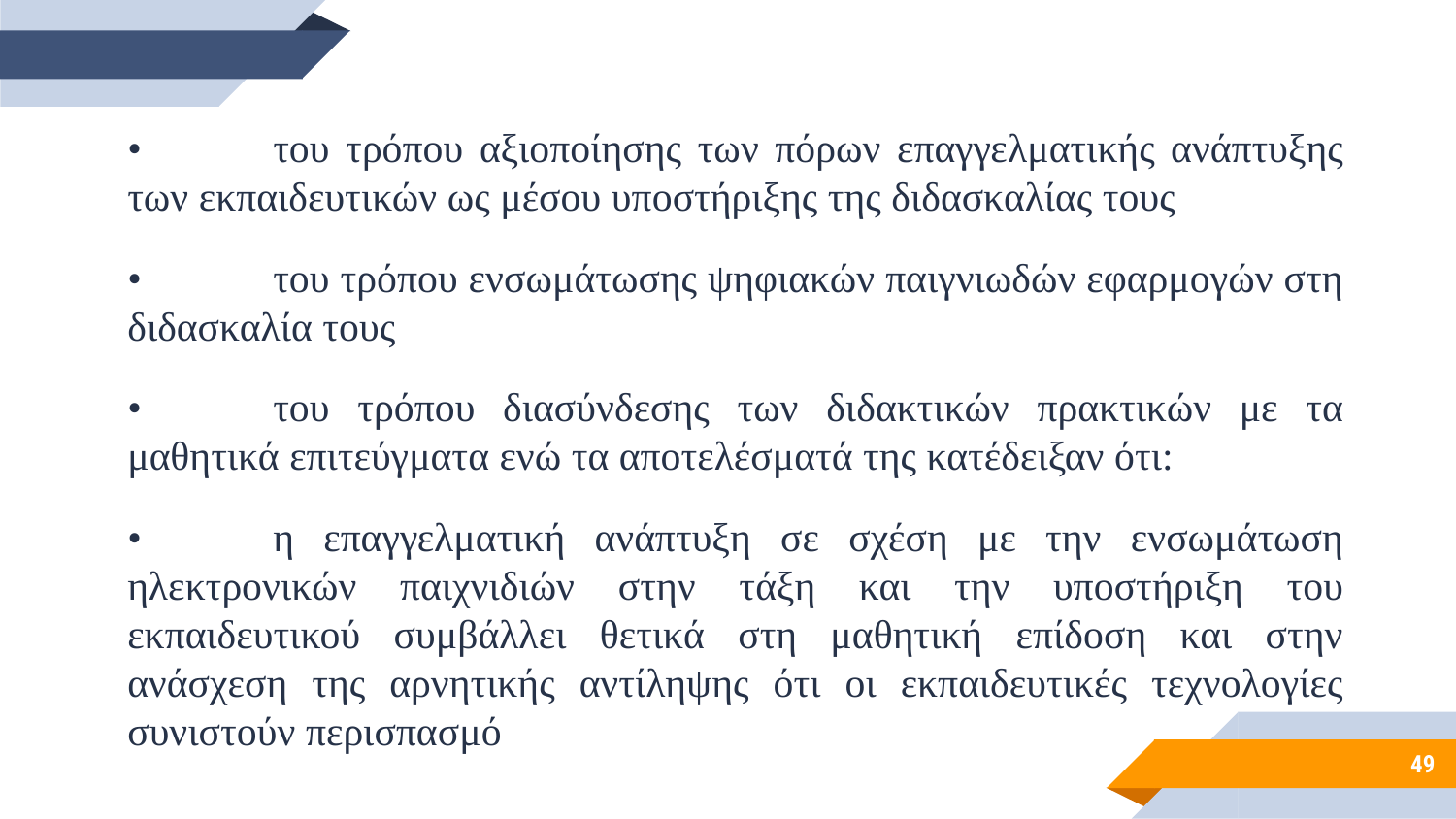

•	του τρόπου αξιοποίησης των πόρων επαγγελματικής ανάπτυξης των εκπαιδευτικών ως μέσου υποστήριξης της διδασκαλίας τους
•	του τρόπου ενσωμάτωσης ψηφιακών παιγνιωδών εφαρμογών στη διδασκαλία τους
•	του τρόπου διασύνδεσης των διδακτικών πρακτικών με τα μαθητικά επιτεύγματα ενώ τα αποτελέσματά της κατέδειξαν ότι:
•	η επαγγελματική ανάπτυξη σε σχέση με την ενσωμάτωση ηλεκτρονικών παιχνιδιών στην τάξη και την υποστήριξη του εκπαιδευτικού συμβάλλει θετικά στη μαθητική επίδοση και στην ανάσχεση της αρνητικής αντίληψης ότι οι εκπαιδευτικές τεχνολογίες συνιστούν περισπασμό
49